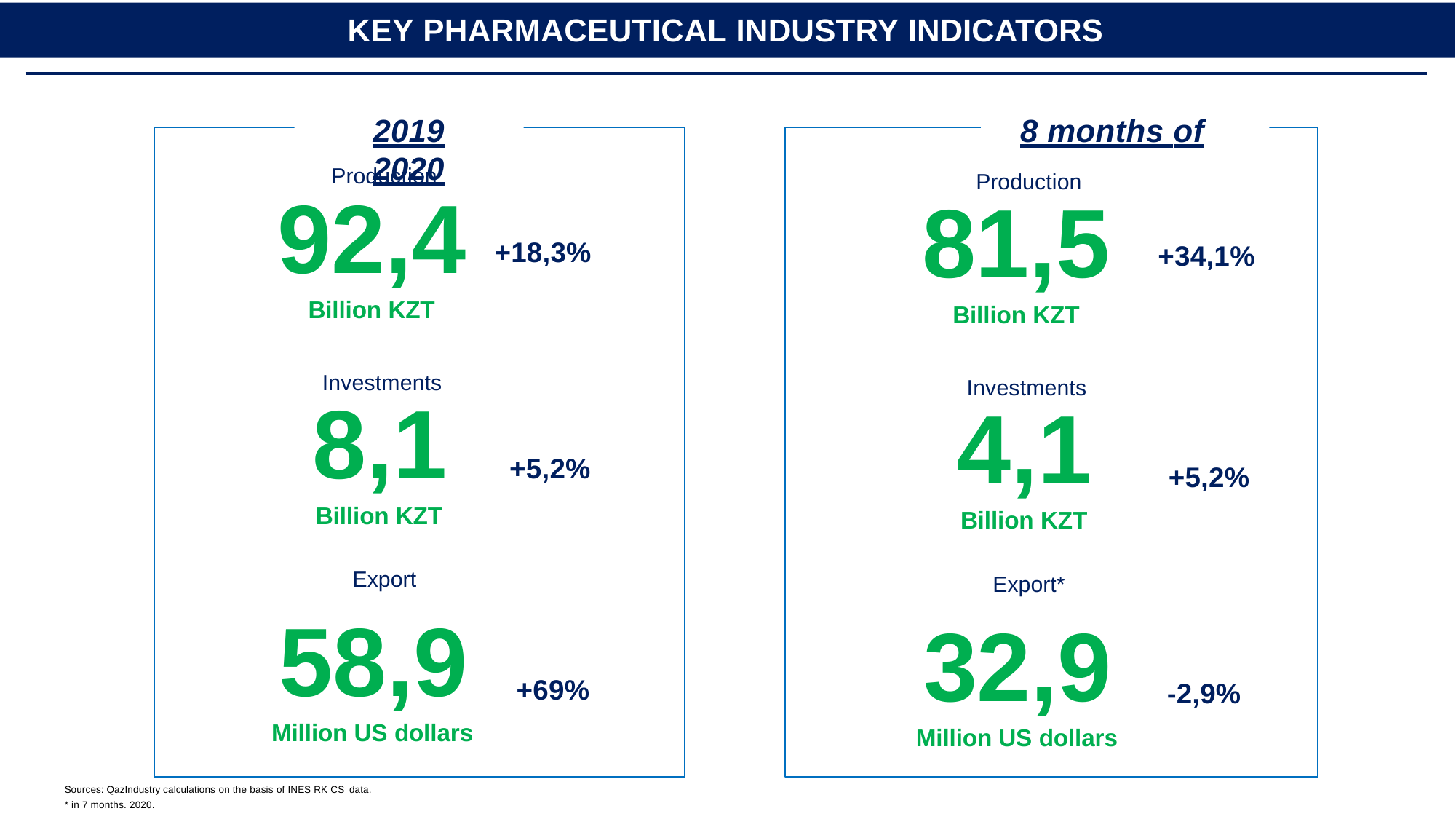

KEY PHARMACEUTICAL INDUSTRY INDICATORS

2019	8 months of 2020

Production
Production
92,4
Billion KZT
81,5
Billion KZT
+18,3%
+34,1%
Investments
8,1
Billion KZT
Investments
4,1
Billion KZT
+5,2%
+5,2%
Export
Export*
58,9
Million US dollars
32,9
Million US dollars
+69%
-2,9%
Sources: QazIndustry calculations on the basis of INES RK CS data.
* in 7 months. 2020.